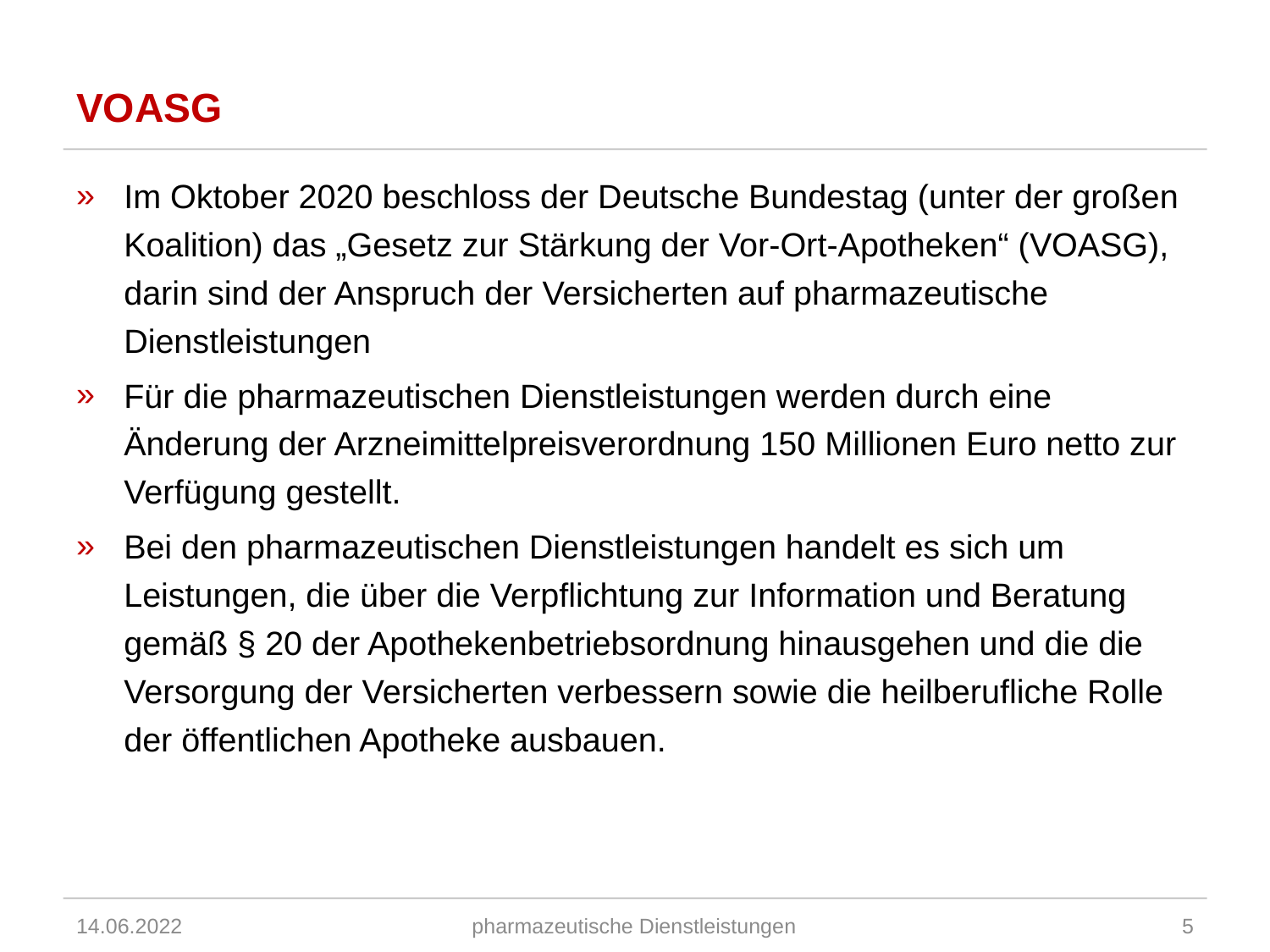

# VOASG
Im Oktober 2020 beschloss der Deutsche Bundestag (unter der großen Koalition) das „Gesetz zur Stärkung der Vor-Ort-Apotheken“ (VOASG), darin sind der Anspruch der Versicherten auf pharmazeutische Dienstleistungen
Für die pharmazeutischen Dienstleistungen werden durch eine Änderung der Arzneimittelpreisverordnung 150 Millionen Euro netto zur Verfügung gestellt.
Bei den pharmazeutischen Dienstleistungen handelt es sich um Leistungen, die über die Verpflichtung zur Information und Beratung gemäß § 20 der Apothekenbetriebsordnung hinausgehen und die die Versorgung der Versicherten verbessern sowie die heilberufliche Rolle der öffentlichen Apotheke ausbauen.

14.06.2022
pharmazeutische Dienstleistungen
5